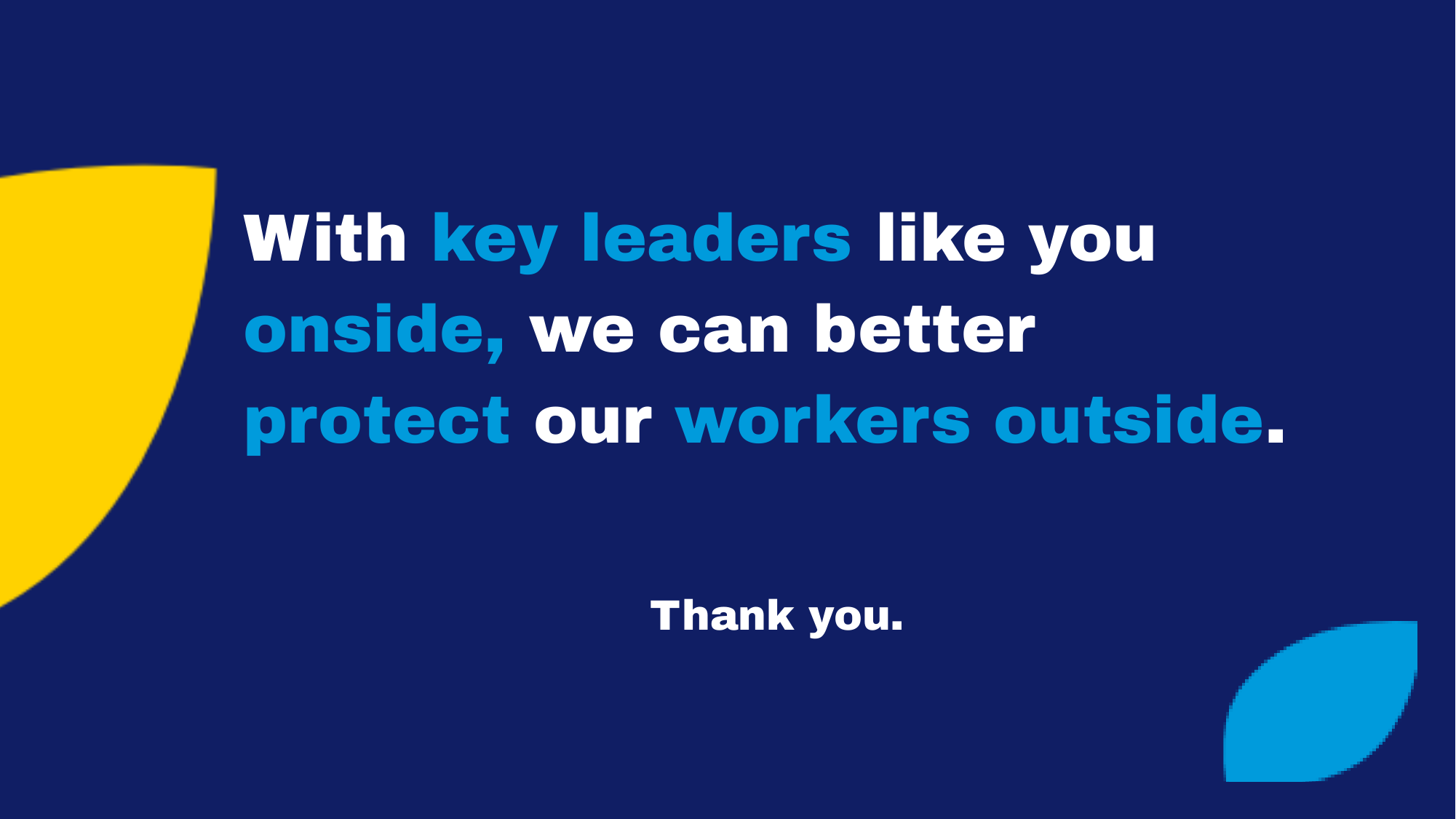

With key leaders like you onside, we can better protect our workers outside.

Thank you.